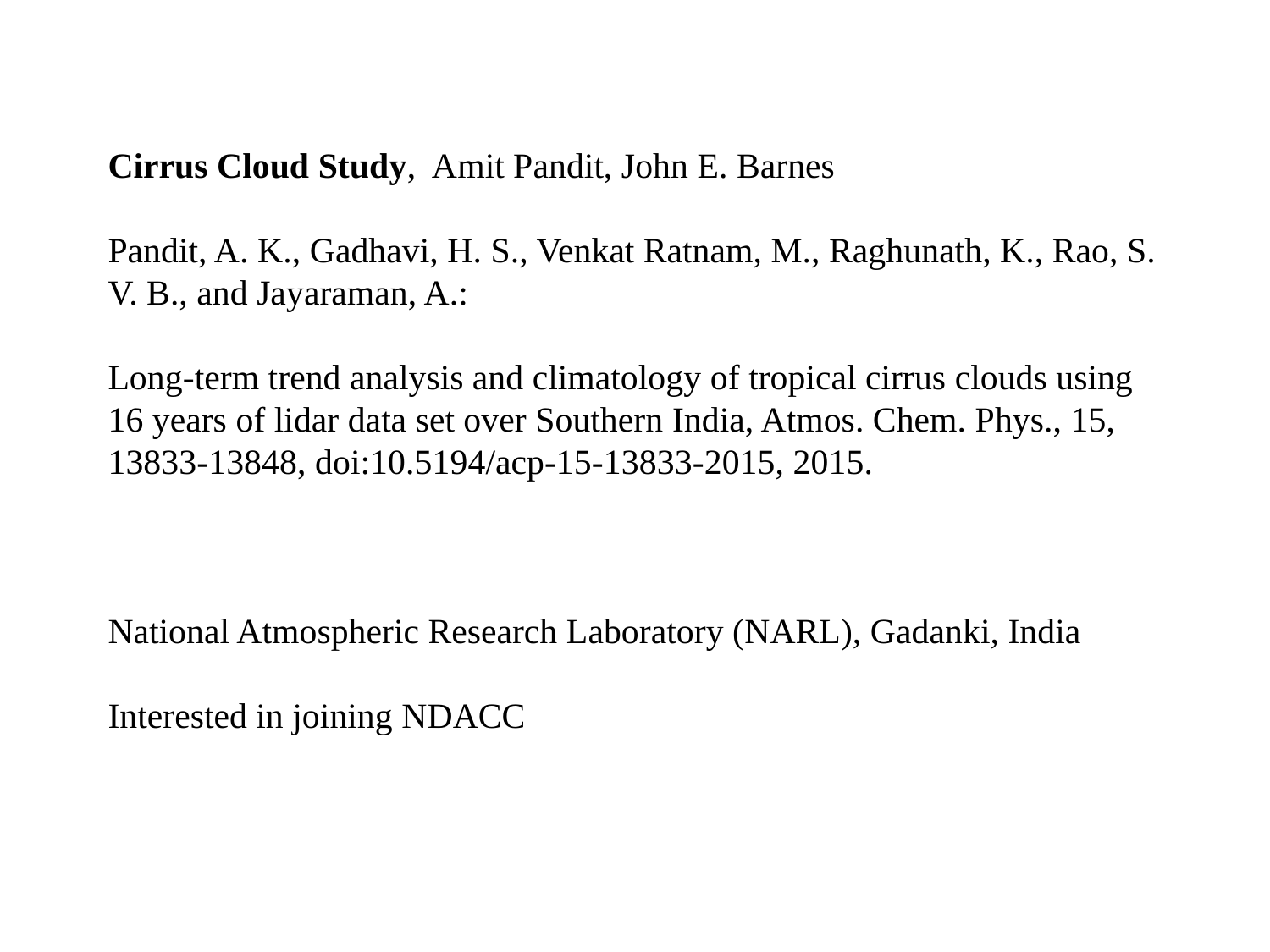

# Cirrus Cloud Study,  Amit Pandit, John E. Barnes Pandit, A. K., Gadhavi, H. S., Venkat Ratnam, M., Raghunath, K., Rao, S. V. B., and Jayaraman, A.: Long-term trend analysis and climatology of tropical cirrus clouds using 16 years of lidar data set over Southern India, Atmos. Chem. Phys., 15, 13833-13848, doi:10.5194/acp-15-13833-2015, 2015. National Atmospheric Research Laboratory (NARL), Gadanki, India Interested in joining NDACC